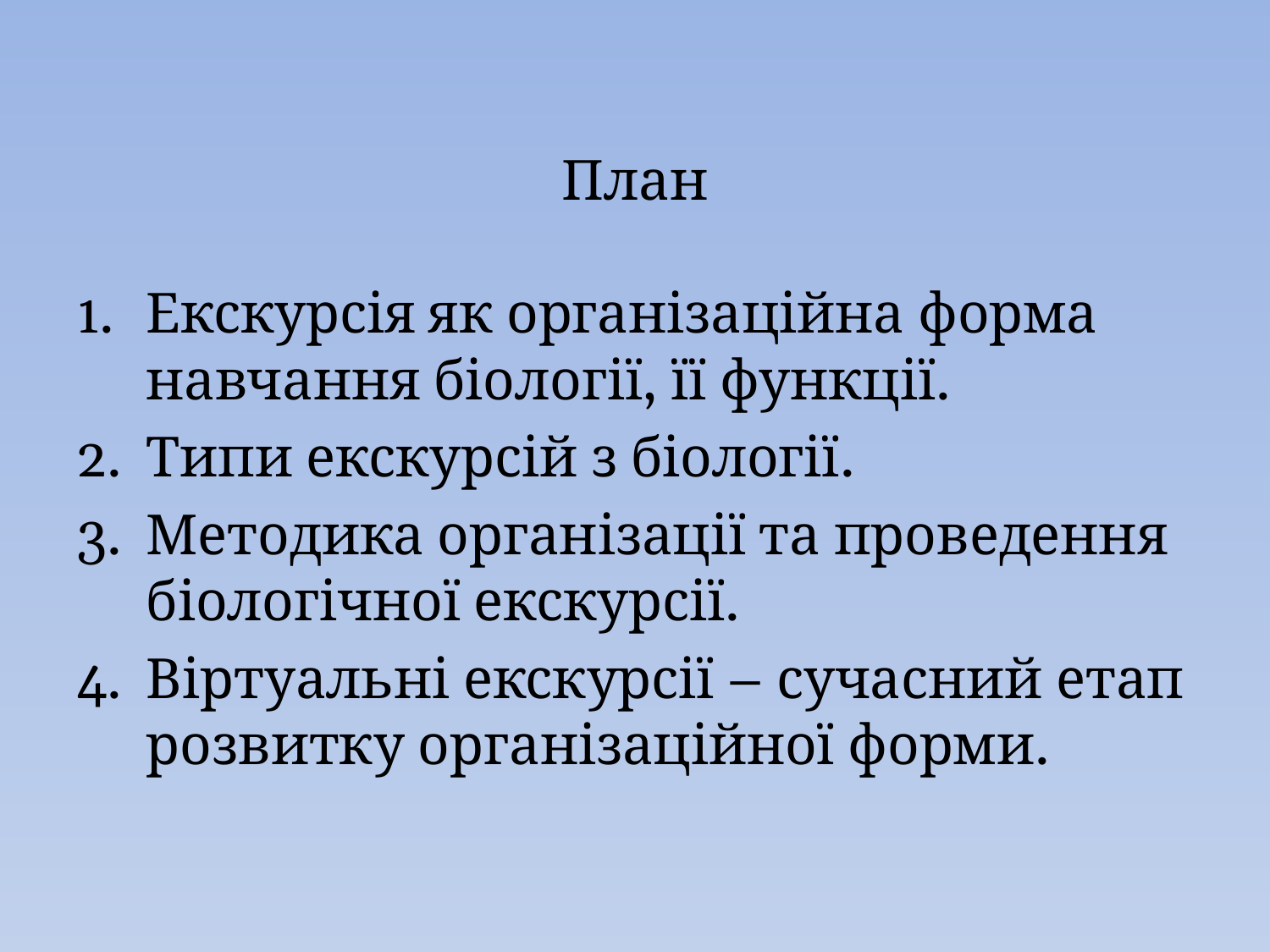

План

Екскурсія як організаційна форма навчання біології, її функції.
Типи екскурсій з біології.
Методика організації та проведення біологічної екскурсії.
Віртуальні екскурсії – сучасний етап розвитку організаційної форми.